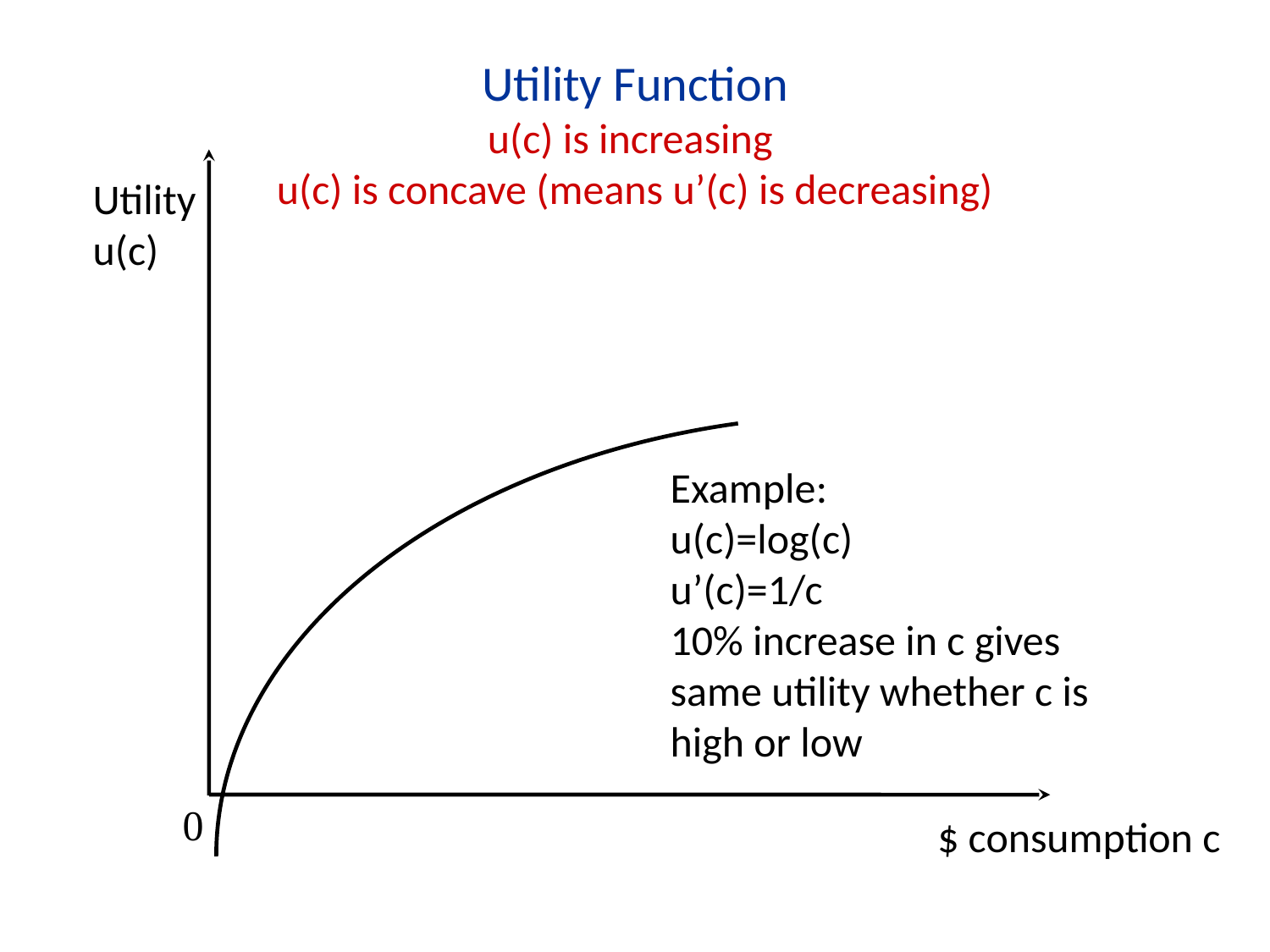

Utility Function
u(c) is increasing
u(c) is concave (means u’(c) is decreasing)

Utility
u(c)

Example:
u(c)=log(c)
u’(c)=1/c
10% increase in c gives same utility whether c is high or low

0

$ consumption c